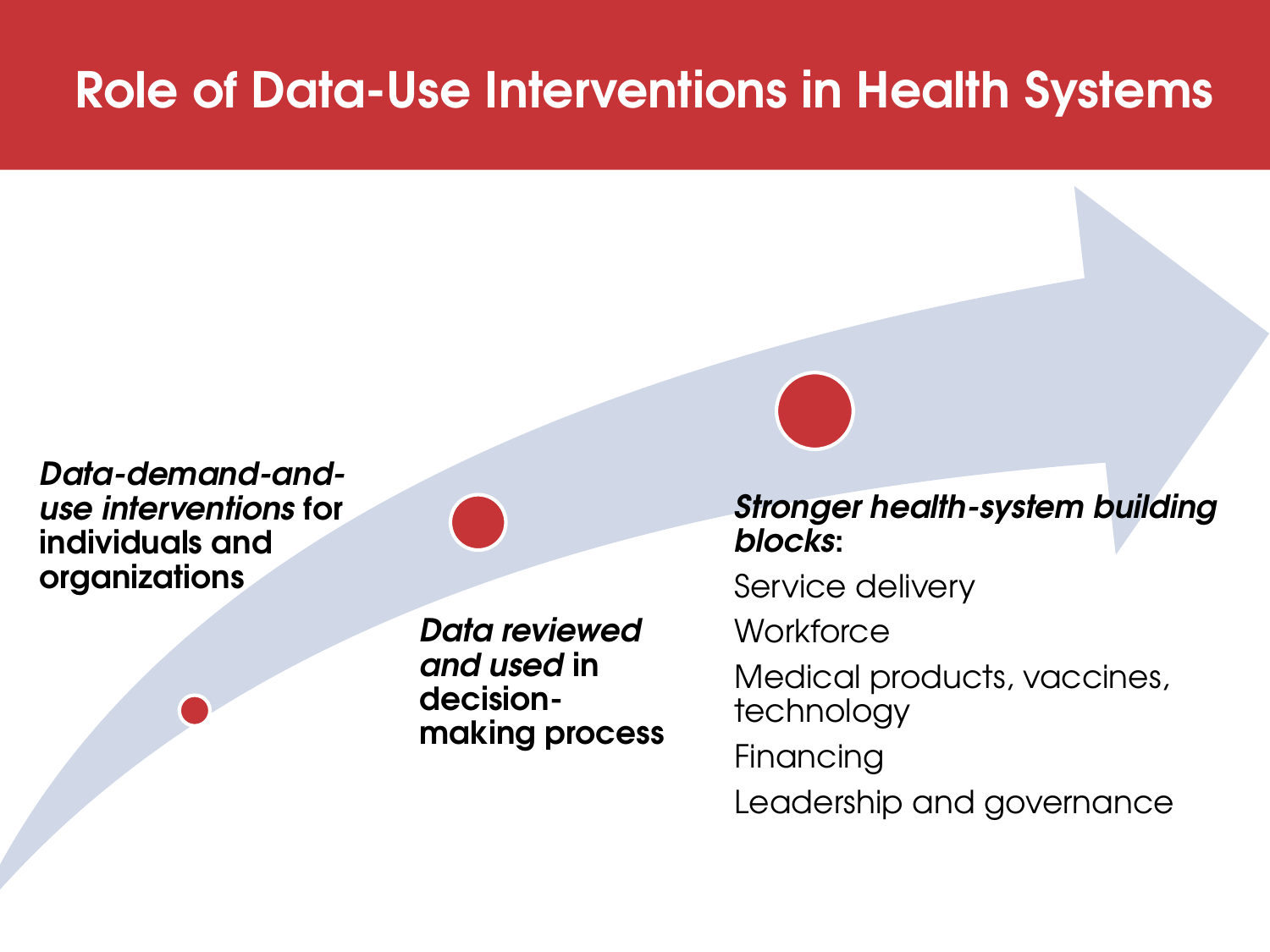

# Role of Data-Use Interventions in Health Systems
Data-demand-and- use interventions for individuals and organizations
Data reviewed and used in decision-making process

Stronger health-system building blocks:
Service delivery
Workforce
Medical products, vaccines,  technology
Financing
Leadership and governance